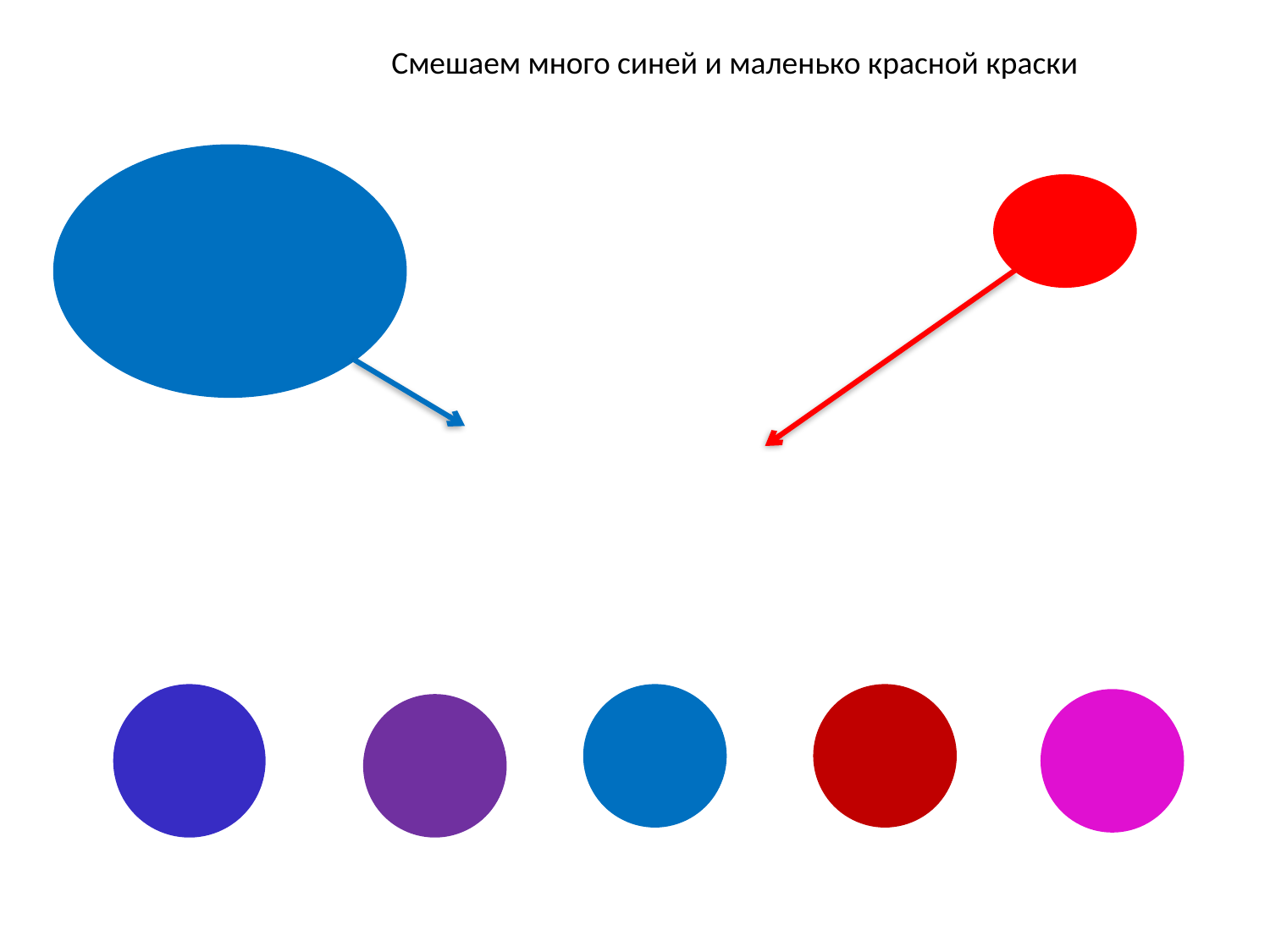

Смешаем много синей и маленько красной краски